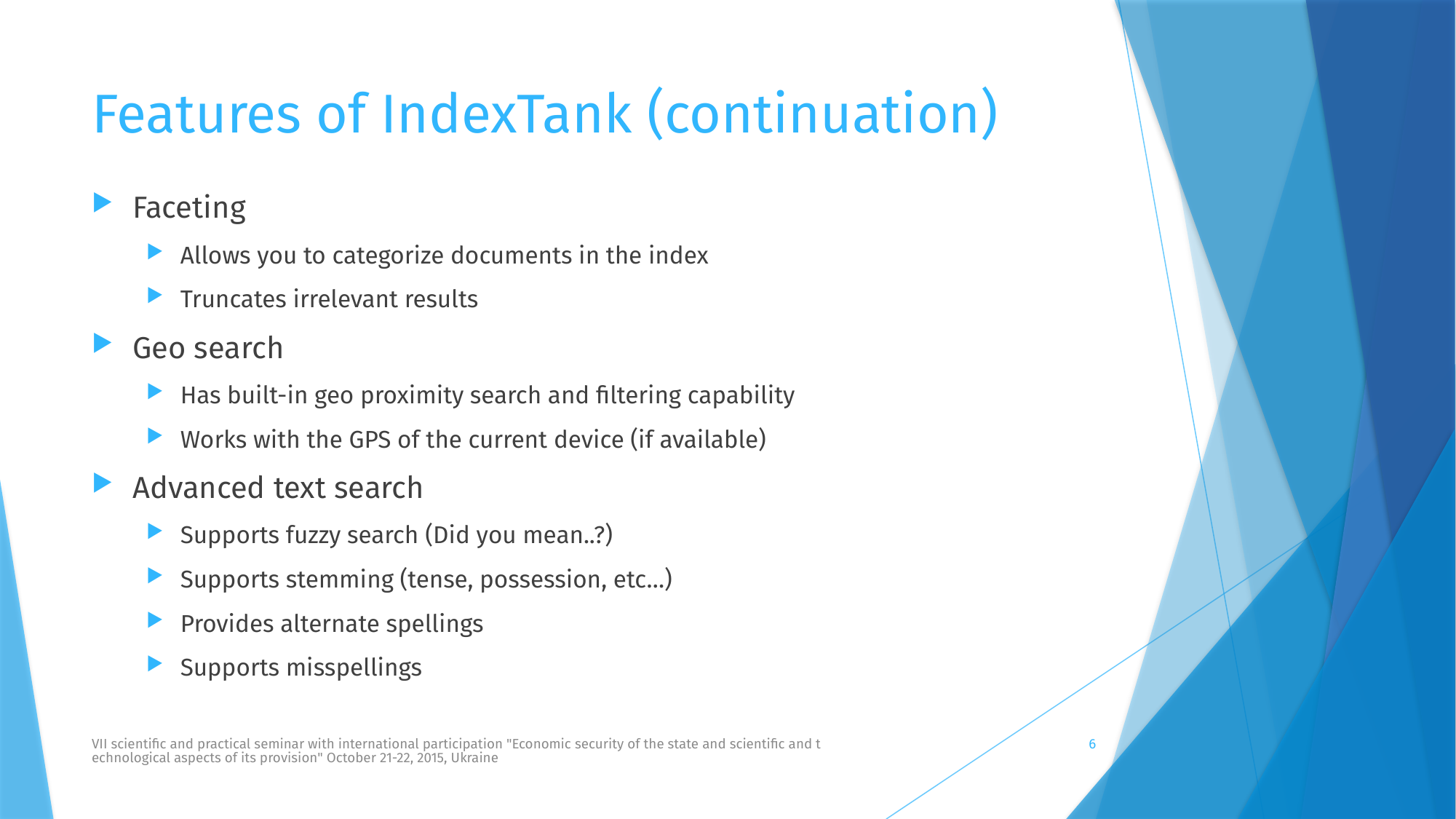

# Features of IndexTank (continuation)
Faceting
Allows you to categorize documents in the index
Truncates irrelevant results
Geo search
Has built-in geo proximity search and filtering capability
Works with the GPS of the current device (if available)
Advanced text search
Supports fuzzy search (Did you mean..?)
Supports stemming (tense, possession, etc…)
Provides alternate spellings
Supports misspellings
VІI scientific and practical seminar with international participation "Economic security of the state and scientific and technological aspects of its provision" October 21-22, 2015, Ukraine
6